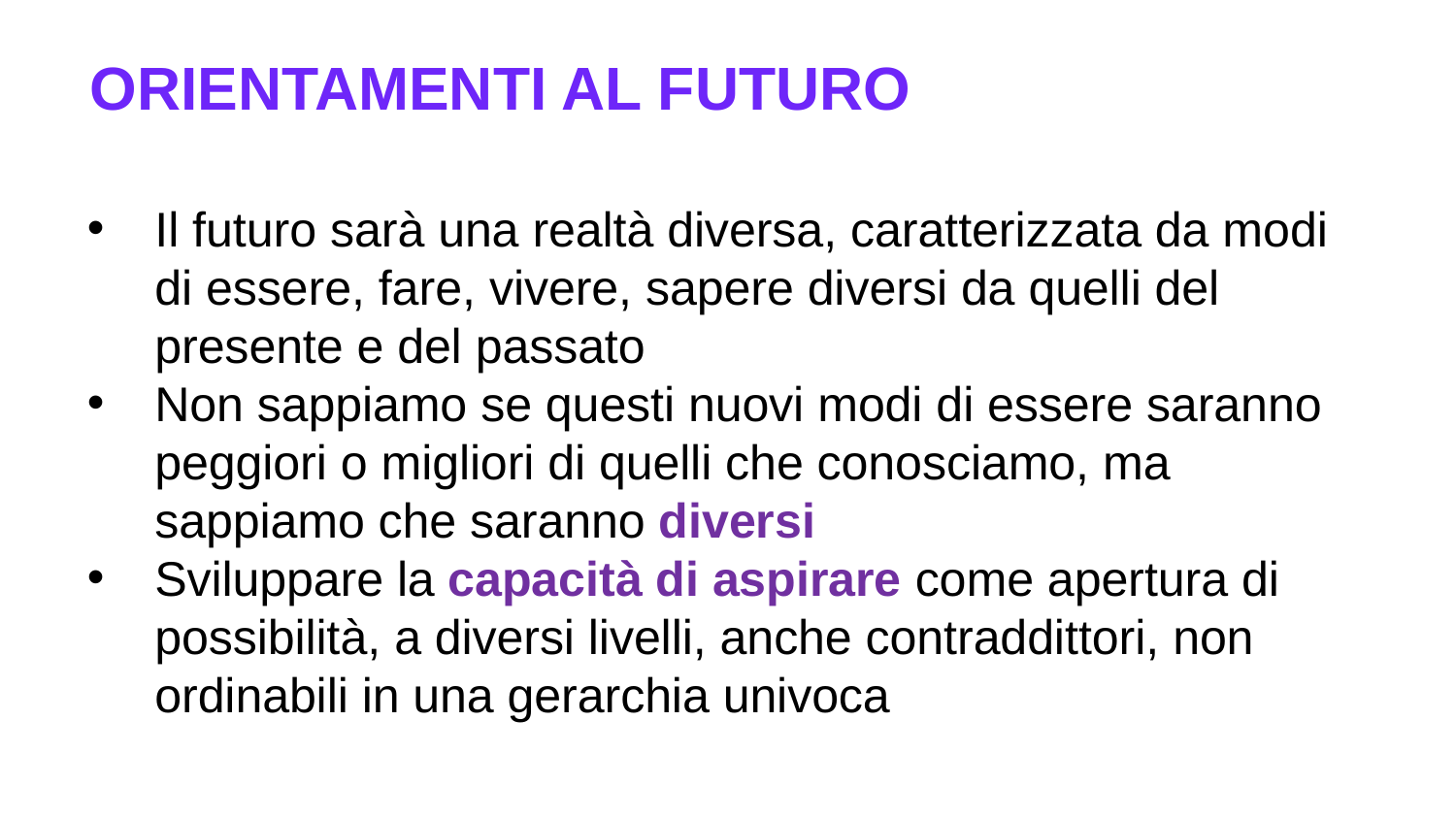

ORIENTAMENTI AL FUTURO
Il futuro sarà una realtà diversa, caratterizzata da modi di essere, fare, vivere, sapere diversi da quelli del presente e del passato
Non sappiamo se questi nuovi modi di essere saranno peggiori o migliori di quelli che conosciamo, ma sappiamo che saranno diversi
Sviluppare la capacità di aspirare come apertura di possibilità, a diversi livelli, anche contraddittori, non ordinabili in una gerarchia univoca